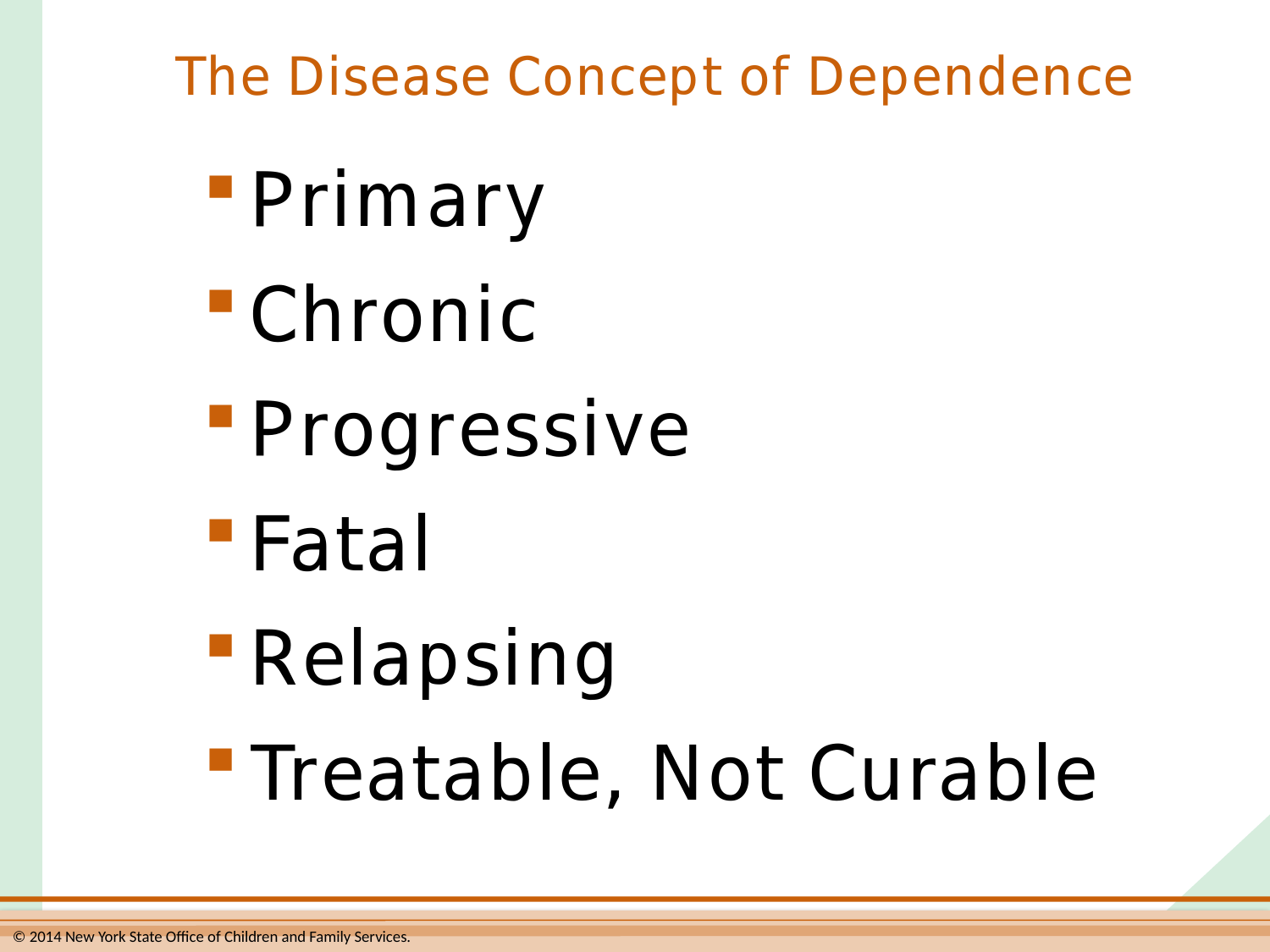

# The Disease Concept of Dependence
Primary
Chronic
Progressive
Fatal
Relapsing
Treatable, Not Curable